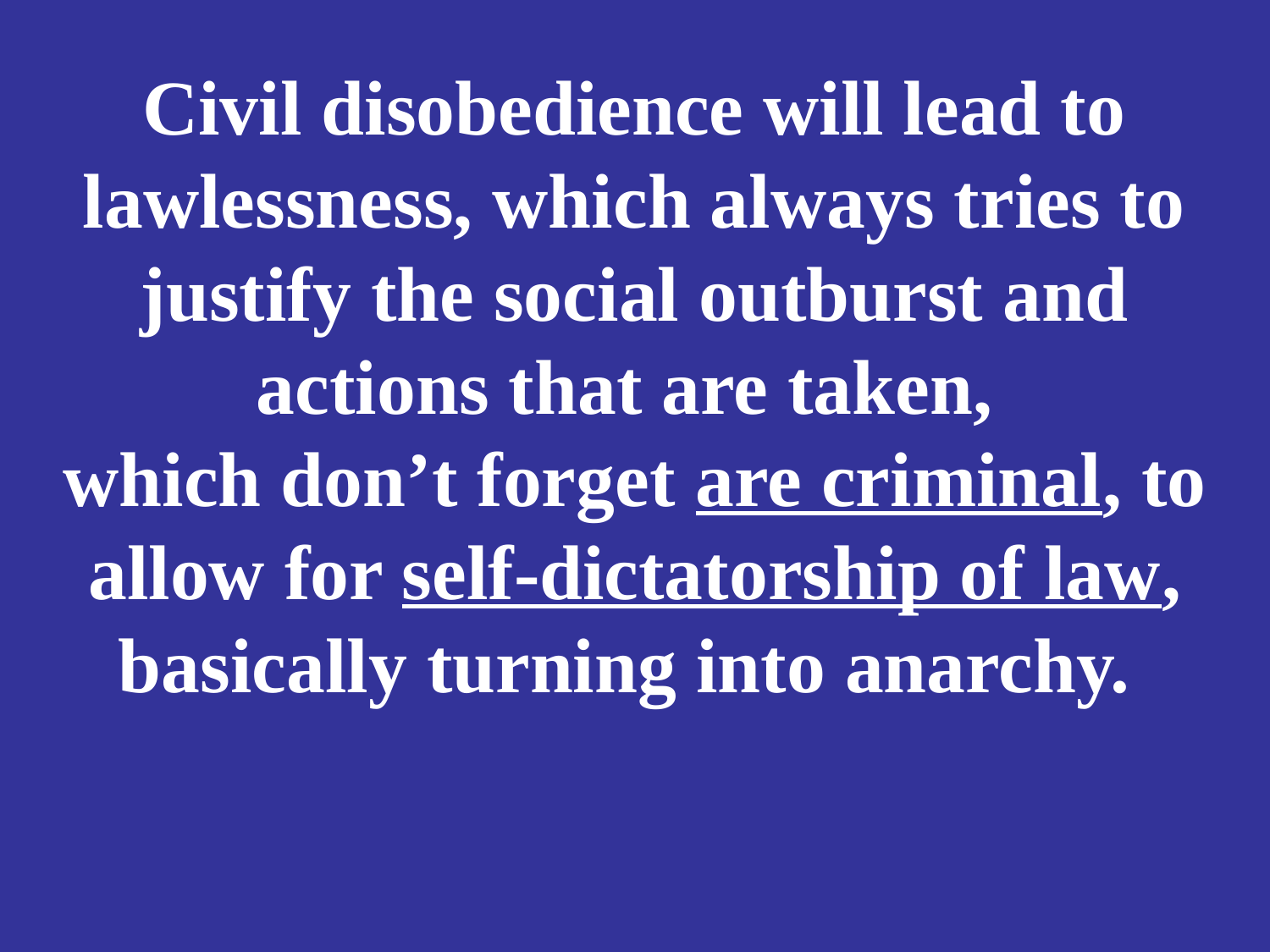

# Civil disobedience will lead to lawlessness, which always tries to justify the social outburst and actions that are taken, which don’t forget are criminal, to allow for self-dictatorship of law, basically turning into anarchy.